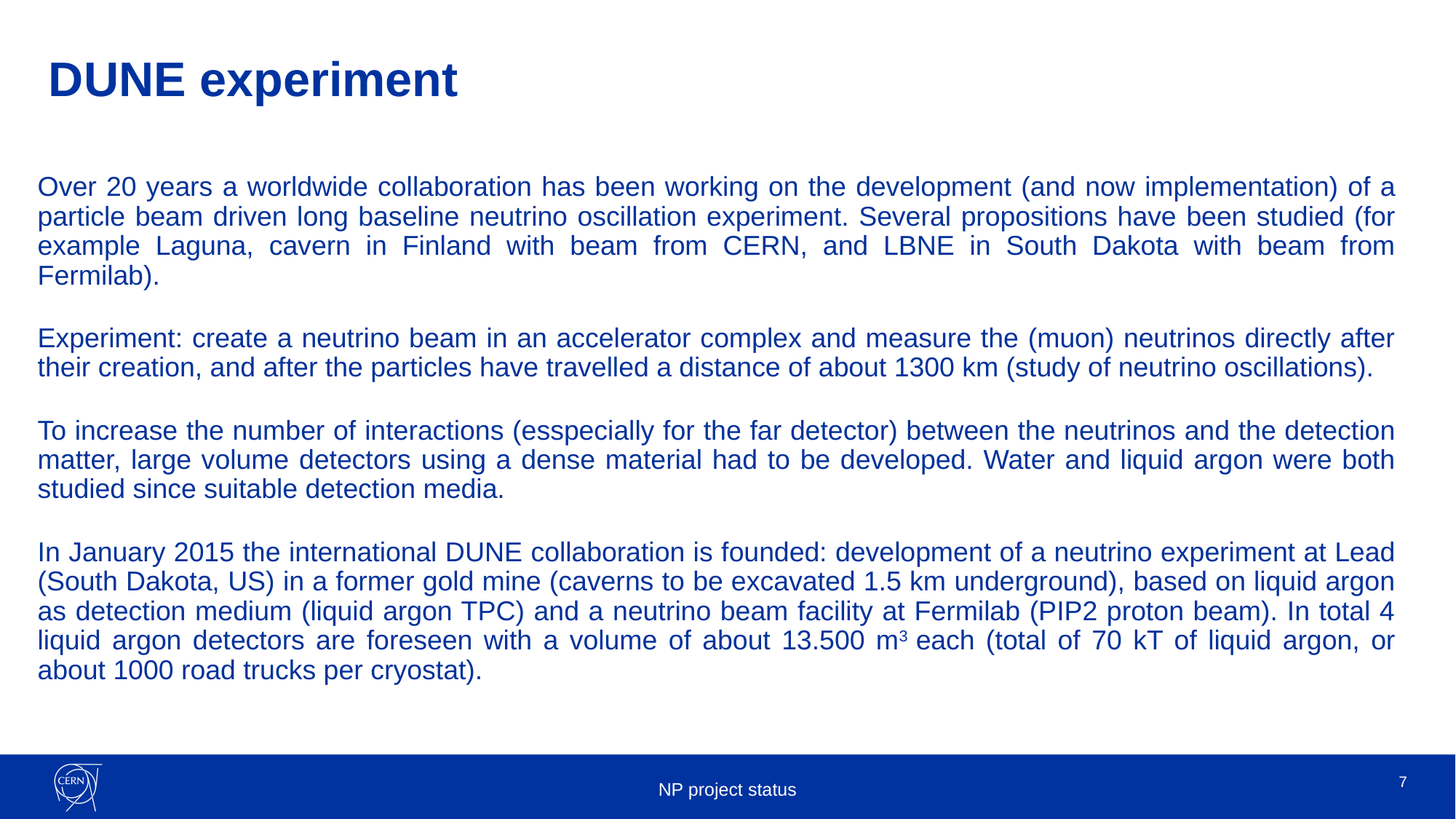

# DUNE experiment
Over 20 years a worldwide collaboration has been working on the development (and now implementation) of a particle beam driven long baseline neutrino oscillation experiment. Several propositions have been studied (for example Laguna, cavern in Finland with beam from CERN, and LBNE in South Dakota with beam from Fermilab).
Experiment: create a neutrino beam in an accelerator complex and measure the (muon) neutrinos directly after their creation, and after the particles have travelled a distance of about 1300 km (study of neutrino oscillations).
To increase the number of interactions (esspecially for the far detector) between the neutrinos and the detection matter, large volume detectors using a dense material had to be developed. Water and liquid argon were both studied since suitable detection media.
In January 2015 the international DUNE collaboration is founded: development of a neutrino experiment at Lead (South Dakota, US) in a former gold mine (caverns to be excavated 1.5 km underground), based on liquid argon as detection medium (liquid argon TPC) and a neutrino beam facility at Fermilab (PIP2 proton beam). In total 4 liquid argon detectors are foreseen with a volume of about 13.500 m3 each (total of 70 kT of liquid argon, or about 1000 road trucks per cryostat).
NP project status
7